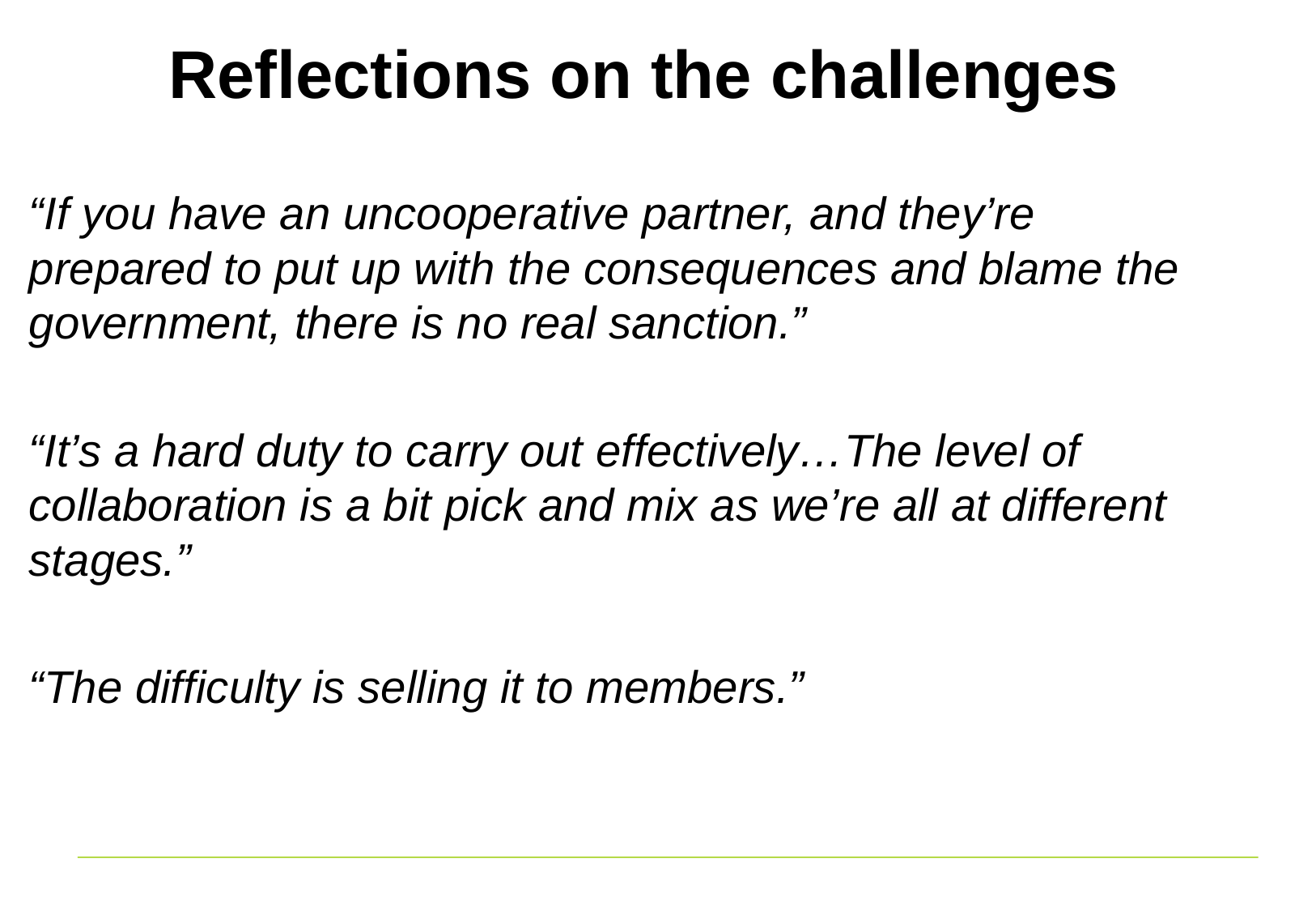

Reflections on the challenges
“If you have an uncooperative partner, and they’re prepared to put up with the consequences and blame the government, there is no real sanction.”

“It’s a hard duty to carry out effectively…The level of collaboration is a bit pick and mix as we’re all at different stages.”

“The difficulty is selling it to members.”